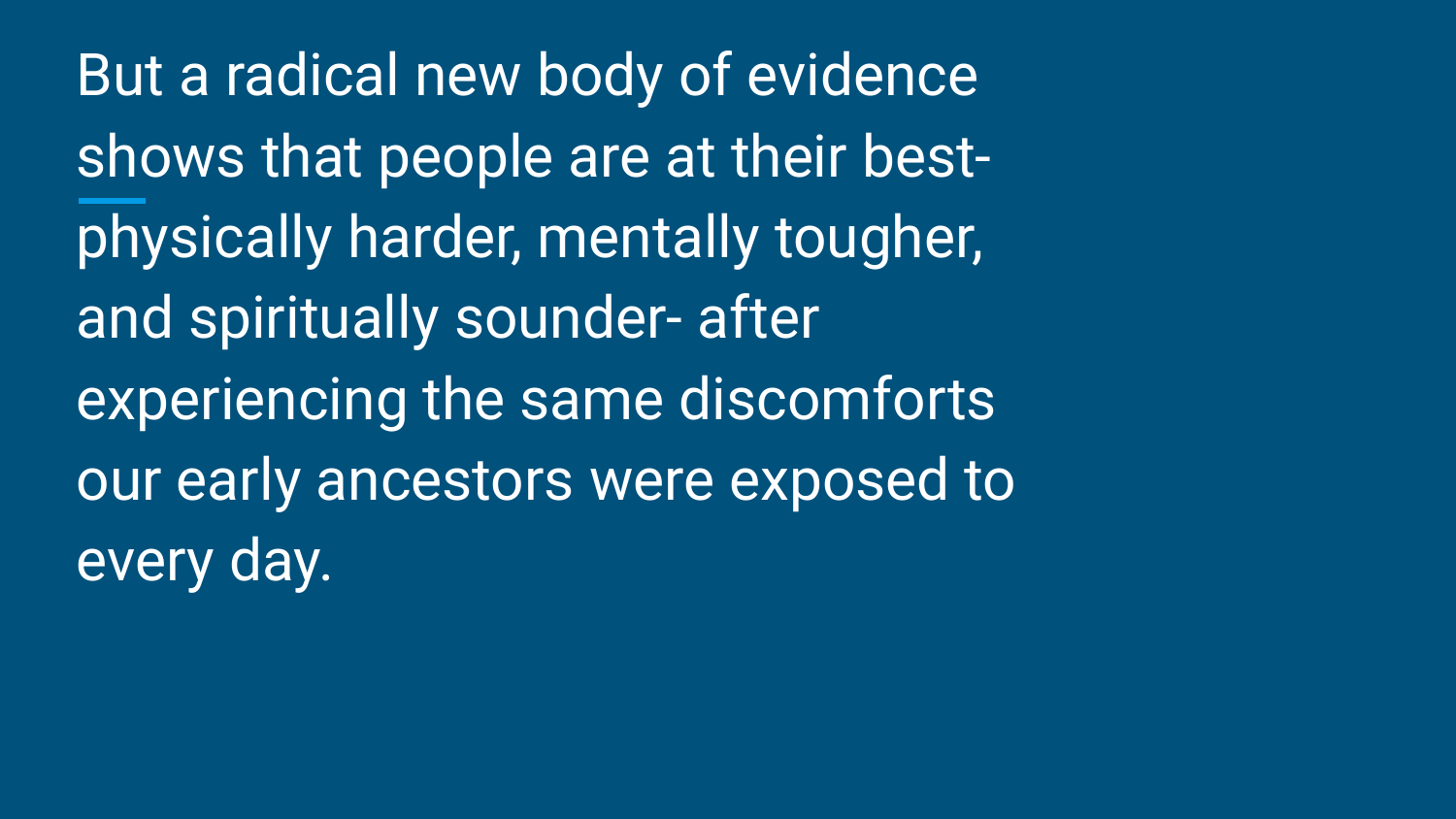

But a radical new body of evidence shows that people are at their best- physically harder, mentally tougher, and spiritually sounder- after experiencing the same discomforts our early ancestors were exposed to every day.